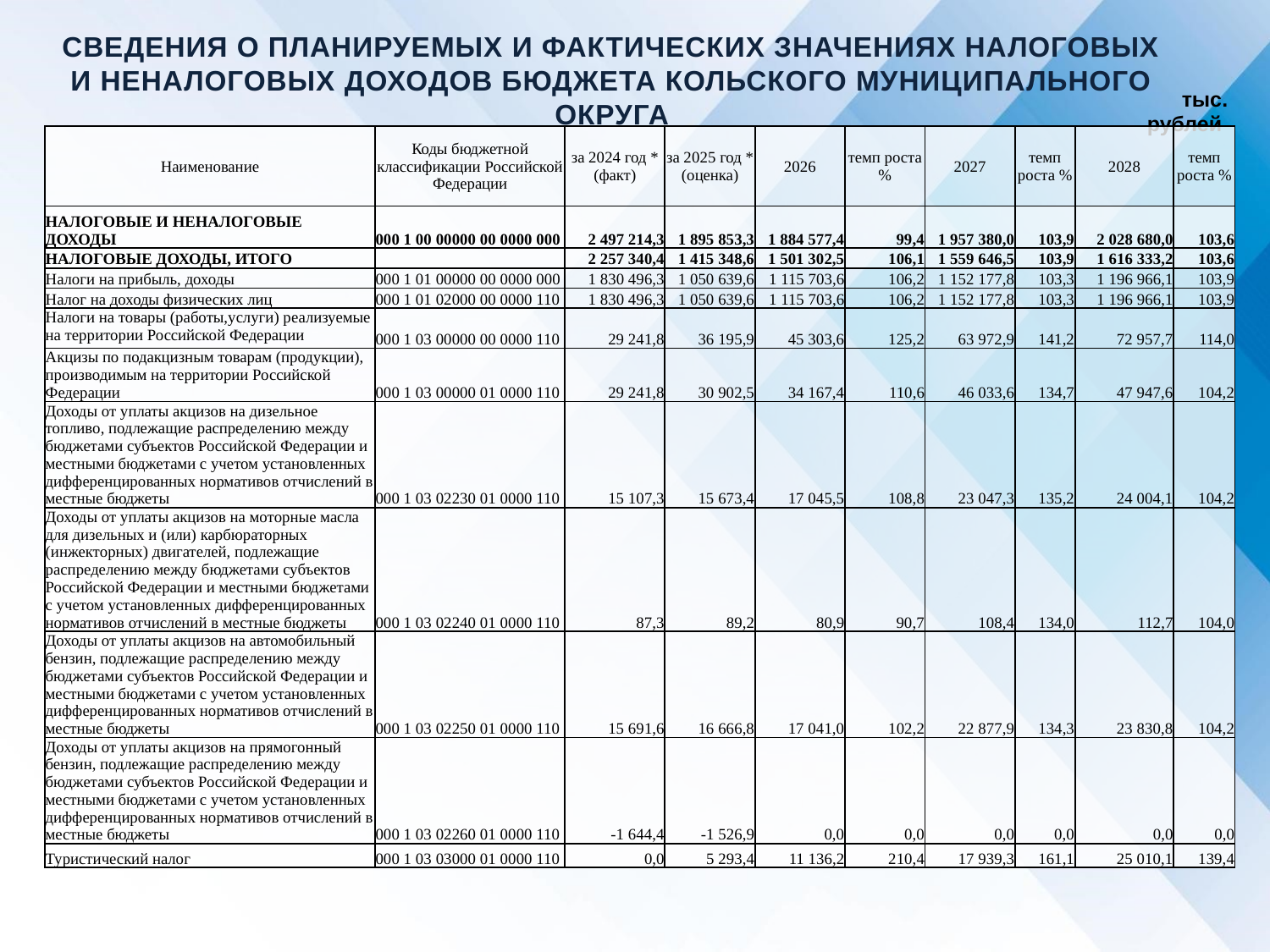

СВЕДЕНИЯ О ПЛАНИРУЕМЫХ И ФАКТИЧЕСКИХ ЗНАЧЕНИЯХ НАЛОГОВЫХ И НЕНАЛОГОВЫХ ДОХОДОВ БЮДЖЕТА КОЛЬСКОГО МУНИЦИПАЛЬНОГО ОКРУГА
| тыс. рублей |
| --- |
| Наименование | Коды бюджетной классификации Российской Федерации | за 2024 год \* (факт) | за 2025 год \* (оценка) | 2026 | темп роста % | 2027 | темп роста % | 2028 | темп роста % |
| --- | --- | --- | --- | --- | --- | --- | --- | --- | --- |
| НАЛОГОВЫЕ И НЕНАЛОГОВЫЕ ДОХОДЫ | 000 1 00 00000 00 0000 000 | 2 497 214,3 | 1 895 853,3 | 1 884 577,4 | 99,4 | 1 957 380,0 | 103,9 | 2 028 680,0 | 103,6 |
| НАЛОГОВЫЕ ДОХОДЫ, ИТОГО |  | 2 257 340,4 | 1 415 348,6 | 1 501 302,5 | 106,1 | 1 559 646,5 | 103,9 | 1 616 333,2 | 103,6 |
| Налоги на прибыль, доходы | 000 1 01 00000 00 0000 000 | 1 830 496,3 | 1 050 639,6 | 1 115 703,6 | 106,2 | 1 152 177,8 | 103,3 | 1 196 966,1 | 103,9 |
| Налог на доходы физических лиц | 000 1 01 02000 00 0000 110 | 1 830 496,3 | 1 050 639,6 | 1 115 703,6 | 106,2 | 1 152 177,8 | 103,3 | 1 196 966,1 | 103,9 |
| Налоги на товары (работы,услуги) реализуемые на территории Российской Федерации | 000 1 03 00000 00 0000 110 | 29 241,8 | 36 195,9 | 45 303,6 | 125,2 | 63 972,9 | 141,2 | 72 957,7 | 114,0 |
| Акцизы по подакцизным товарам (продукции), производимым на территории Российской Федерации | 000 1 03 00000 01 0000 110 | 29 241,8 | 30 902,5 | 34 167,4 | 110,6 | 46 033,6 | 134,7 | 47 947,6 | 104,2 |
| Доходы от уплаты акцизов на дизельное топливо, подлежащие распределению между бюджетами субъектов Российской Федерации и местными бюджетами с учетом установленных дифференцированных нормативов отчислений в местные бюджеты | 000 1 03 02230 01 0000 110 | 15 107,3 | 15 673,4 | 17 045,5 | 108,8 | 23 047,3 | 135,2 | 24 004,1 | 104,2 |
| Доходы от уплаты акцизов на моторные масла для дизельных и (или) карбюраторных (инжекторных) двигателей, подлежащие распределению между бюджетами субъектов Российской Федерации и местными бюджетами с учетом установленных дифференцированных нормативов отчислений в местные бюджеты | 000 1 03 02240 01 0000 110 | 87,3 | 89,2 | 80,9 | 90,7 | 108,4 | 134,0 | 112,7 | 104,0 |
| Доходы от уплаты акцизов на автомобильный бензин, подлежащие распределению между бюджетами субъектов Российской Федерации и местными бюджетами с учетом установленных дифференцированных нормативов отчислений в местные бюджеты | 000 1 03 02250 01 0000 110 | 15 691,6 | 16 666,8 | 17 041,0 | 102,2 | 22 877,9 | 134,3 | 23 830,8 | 104,2 |
| Доходы от уплаты акцизов на прямогонный бензин, подлежащие распределению между бюджетами субъектов Российской Федерации и местными бюджетами с учетом установленных дифференцированных нормативов отчислений в местные бюджеты | 000 1 03 02260 01 0000 110 | -1 644,4 | -1 526,9 | 0,0 | 0,0 | 0,0 | 0,0 | 0,0 | 0,0 |
| Туристический налог | 000 1 03 03000 01 0000 110 | 0,0 | 5 293,4 | 11 136,2 | 210,4 | 17 939,3 | 161,1 | 25 010,1 | 139,4 |